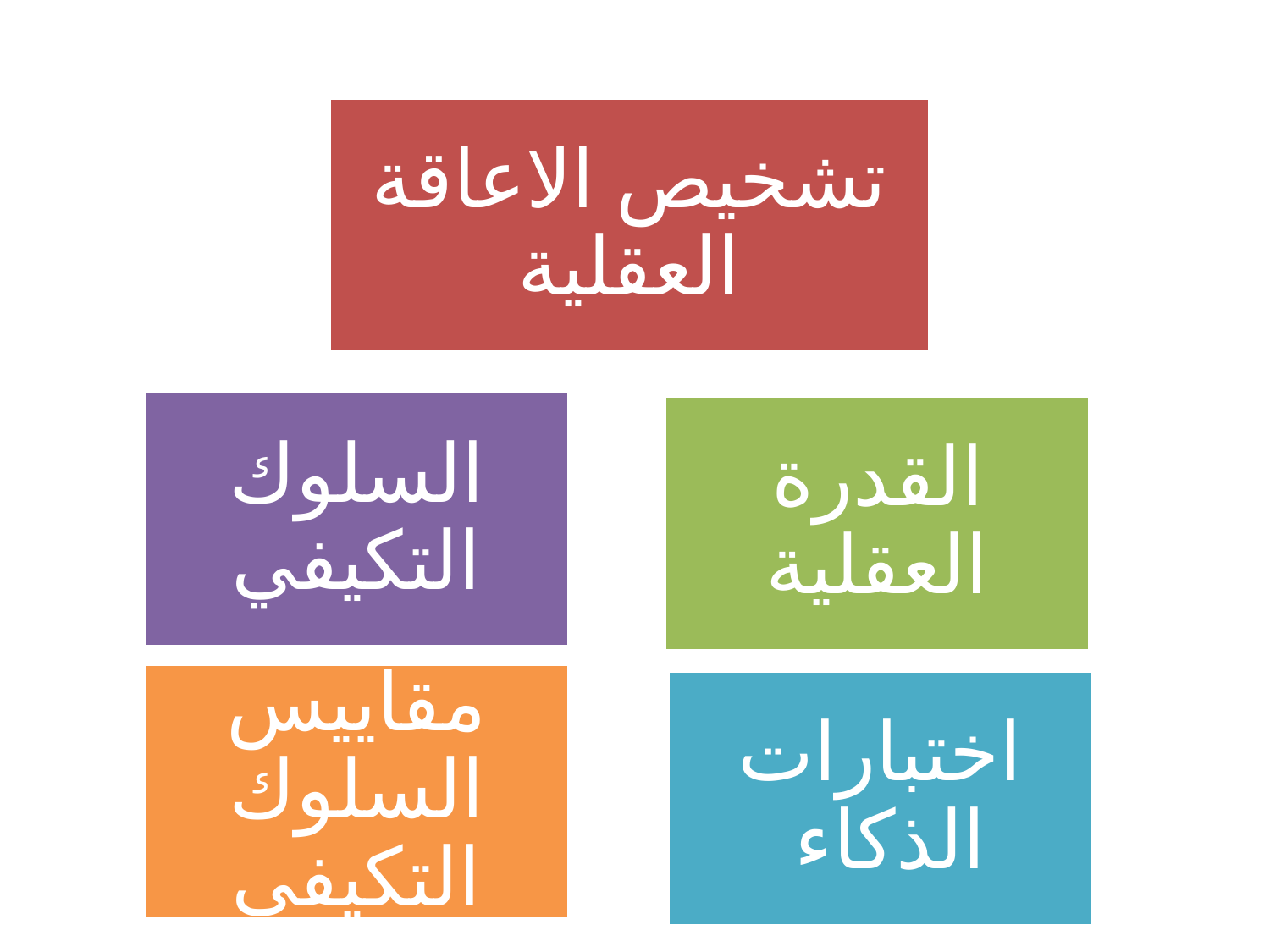

تشخيص الاعاقة العقلية
القدرة العقلية
السلوك التكيفي
اختبارات الذكاء
مقاييس السلوك التكيفي